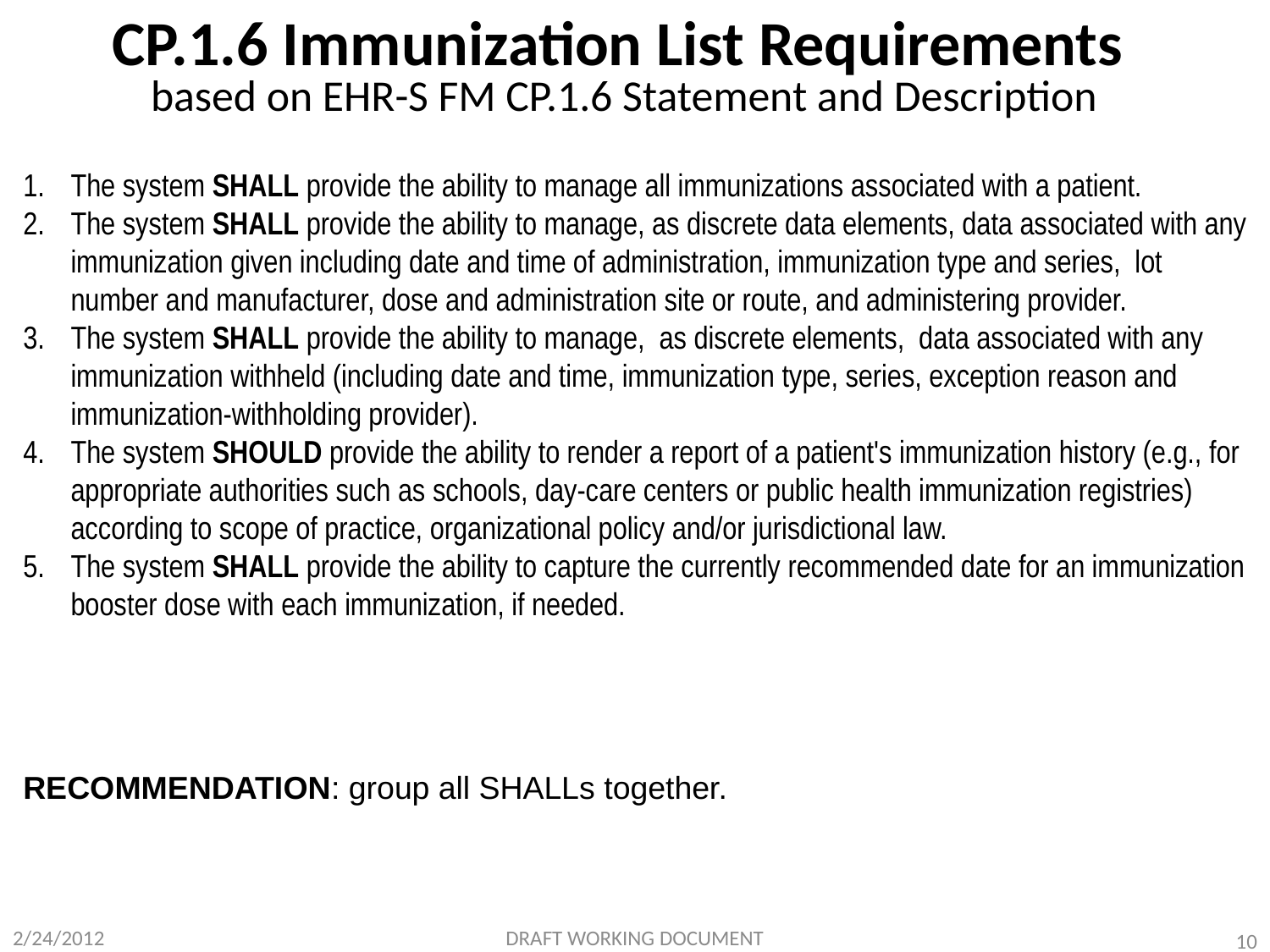

# CP.1.6 Immunization List Requirements based on EHR-S FM CP.1.6 Statement and Description
The system SHALL provide the ability to manage all immunizations associated with a patient.
The system SHALL provide the ability to manage, as discrete data elements, data associated with any immunization given including date and time of administration, immunization type and series,  lot number and manufacturer, dose and administration site or route, and administering provider.
The system SHALL provide the ability to manage,  as discrete elements,  data associated with any immunization withheld (including date and time, immunization type, series, exception reason and immunization-withholding provider).
The system SHOULD provide the ability to render a report of a patient's immunization history (e.g., for appropriate authorities such as schools, day-care centers or public health immunization registries) according to scope of practice, organizational policy and/or jurisdictional law.
The system SHALL provide the ability to capture the currently recommended date for an immunization booster dose with each immunization, if needed.

RECOMMENDATION: group all SHALLs together.
2/24/2012
DRAFT WORKING DOCUMENT
10